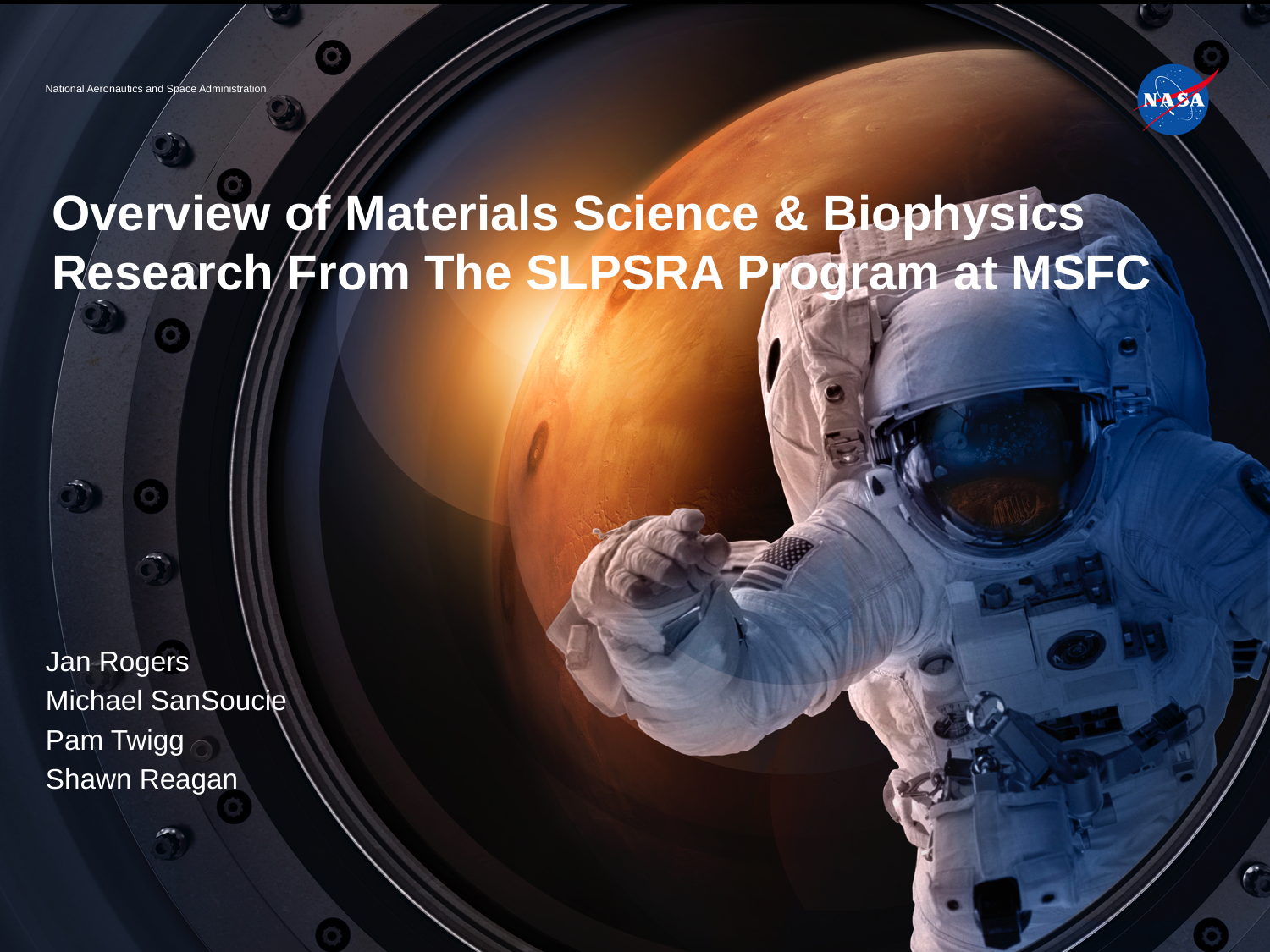

# Overview of Materials Science & Biophysics Research From The SLPSRA Program at MSFC
Jan Rogers
Michael SanSoucie
Pam Twigg
Shawn Reagan